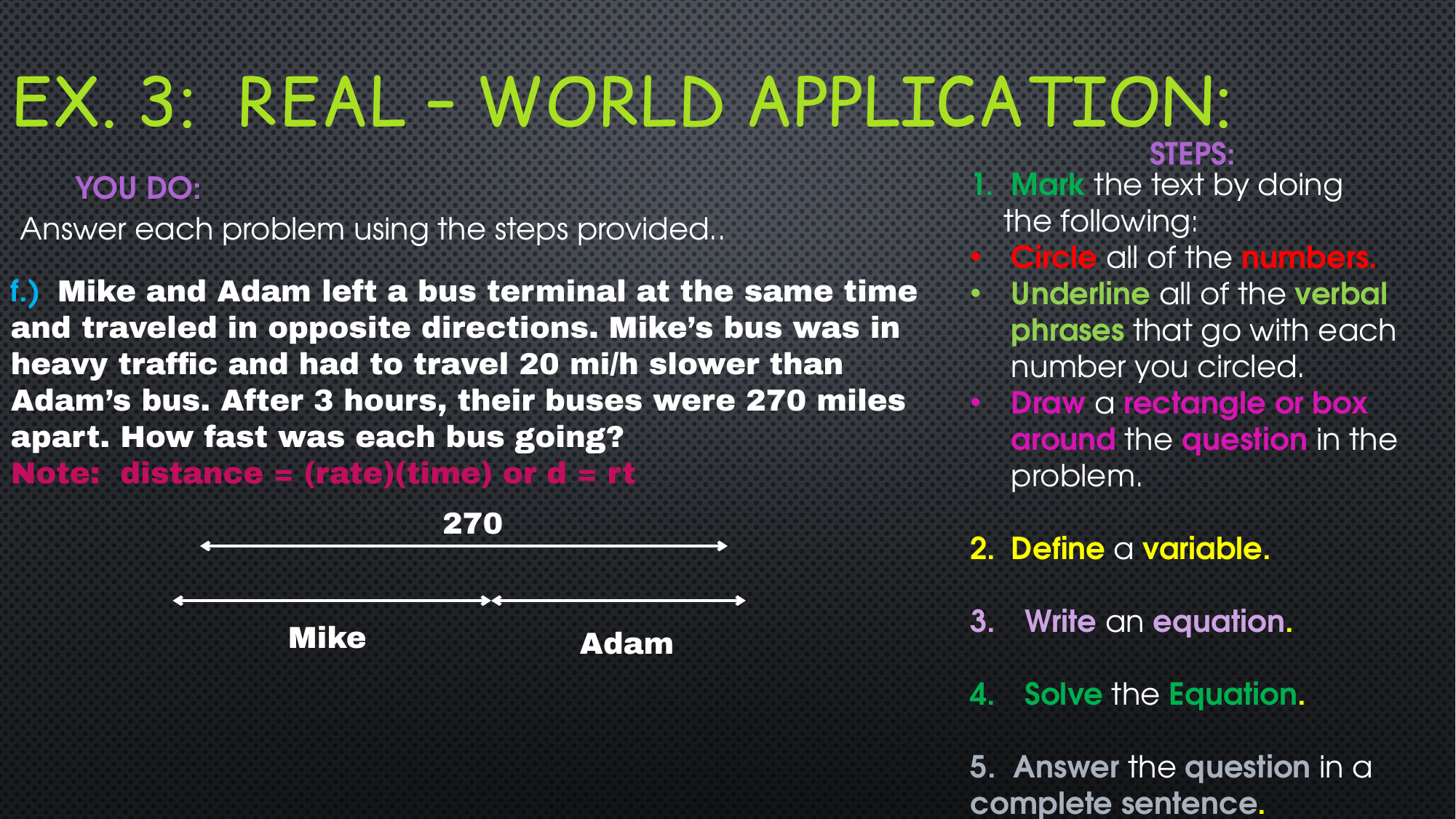

# EX. 3:  Real – world application:
STEPS:
Mark the text by doing
    the following:
Circle all of the numbers.
Underline all of the verbal phrases that go with each number you circled.
Draw a rectangle or box around the question in the problem.

Define a variable.

Write an equation.

Solve the Equation.

5.  Answer the question in a complete sentence.
YOU DO:
Answer each problem using the steps provided..
f.)  Mike and Adam left a bus terminal at the same time and traveled in opposite directions. Mike’s bus was in heavy traffic and had to travel 20 mi/h slower than Adam’s bus. After 3 hours, their buses were 270 miles apart. How fast was each bus going?
Note:  distance = (rate)(time) or d = rt

270
Mike
Adam